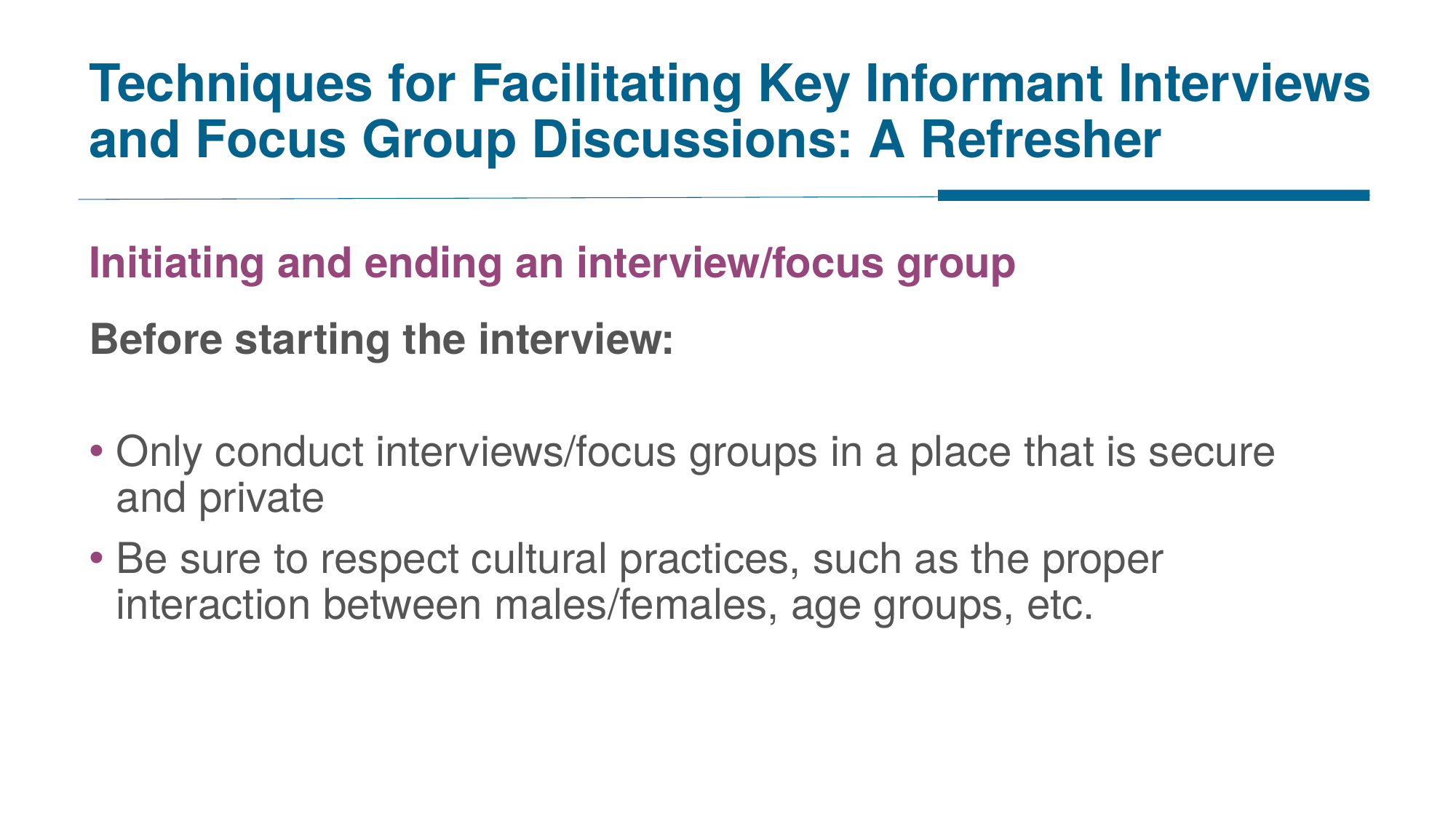

# Techniques for Facilitating Key Informant Interviews and Focus Group Discussions: A Refresher
Initiating and ending an interview/focus group
Before starting the interview:
Only conduct interviews/focus groups in a place that is secure and private
Be sure to respect cultural practices, such as the proper interaction between males/females, age groups, etc.